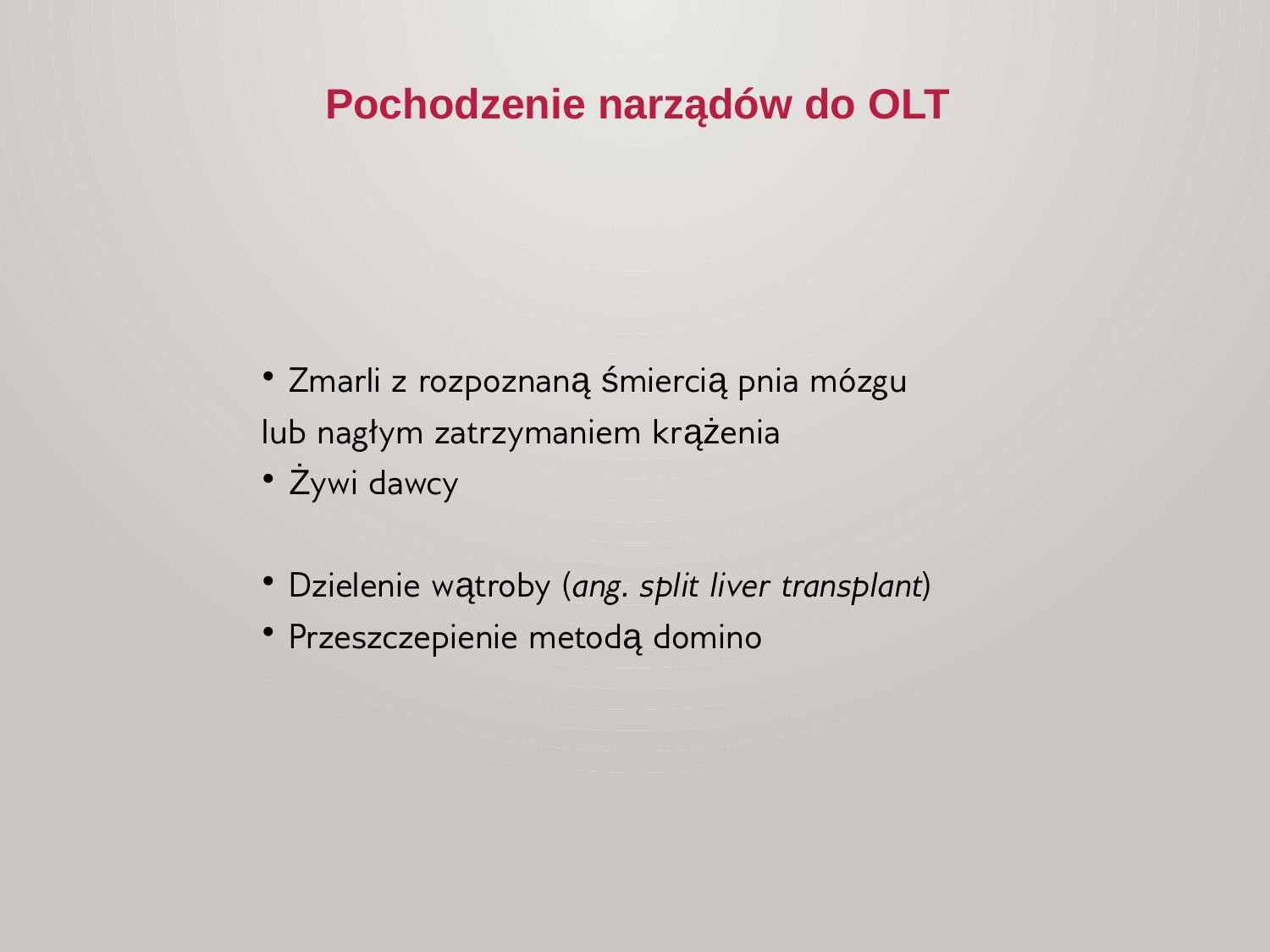

Pochodzenie narządów do OLT

 Zmarli z rozpoznaną śmiercią pnia mózgu
lub nagłym zatrzymaniem krążenia
 Żywi dawcy

 Dzielenie wątroby (ang. split liver transplant)
 Przeszczepienie metodą domino